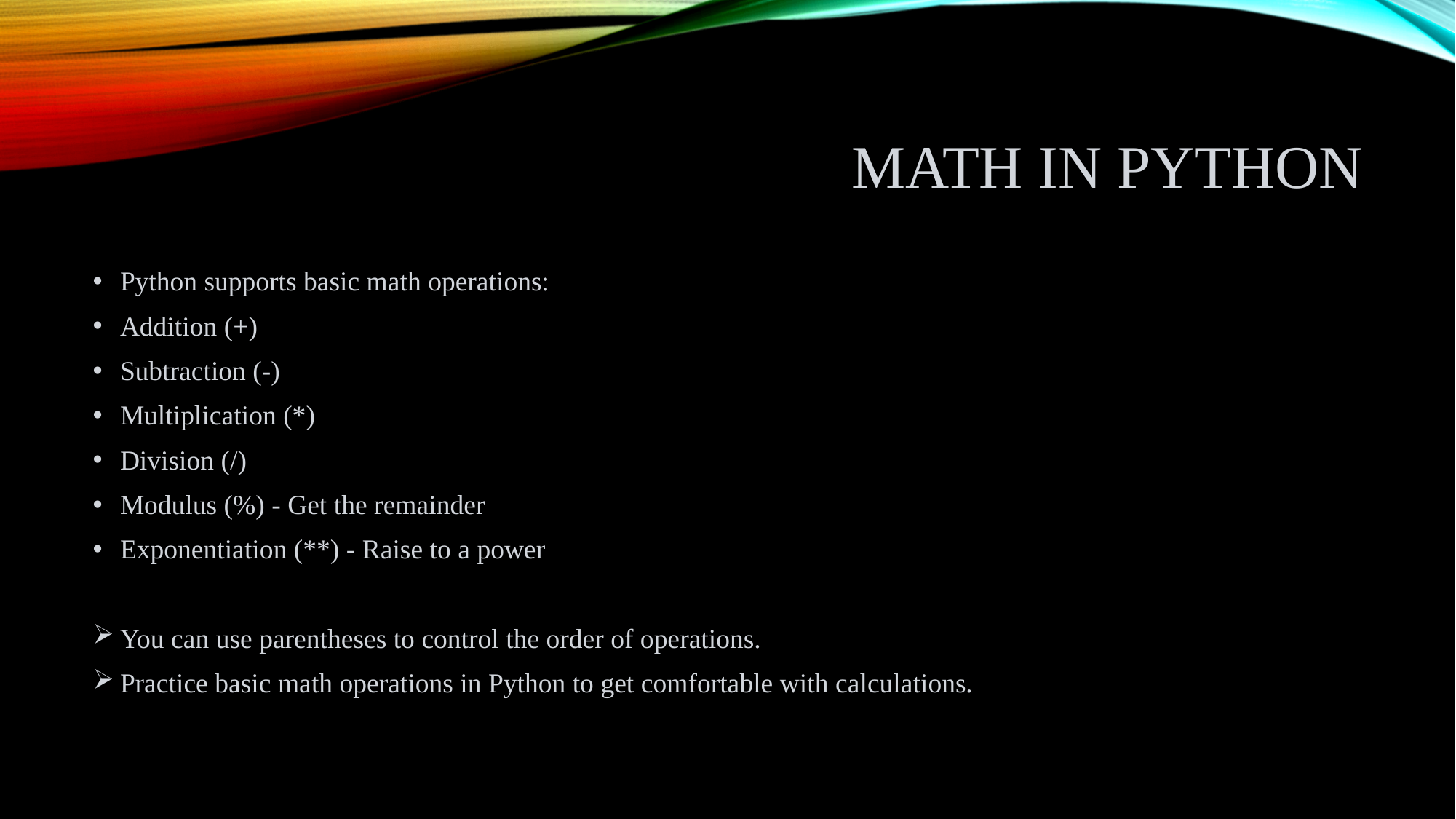

# Math in Python
Python supports basic math operations:
Addition (+)
Subtraction (-)
Multiplication (*)
Division (/)
Modulus (%) - Get the remainder
Exponentiation (**) - Raise to a power

You can use parentheses to control the order of operations.
Practice basic math operations in Python to get comfortable with calculations.